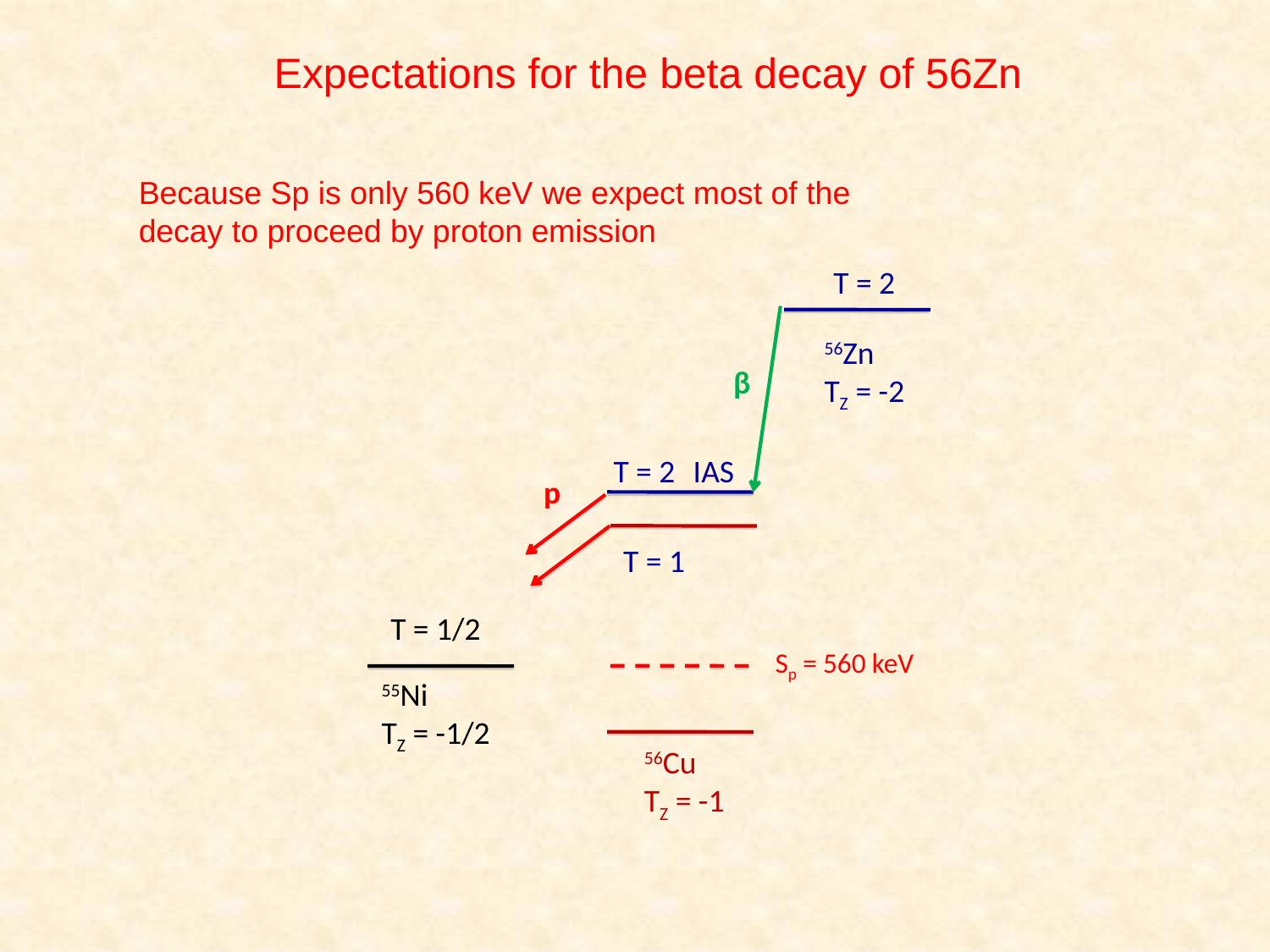

Expectations for the beta decay of 56Zn
Because Sp is only 560 keV we expect most of the
decay to proceed by proton emission
T = 2
56Zn
TZ = -2
β
IAS
T = 2
p
T = 1/2
Sp = 560 keV
55Ni
TZ = -1/2
56Cu
TZ = -1
T = 1